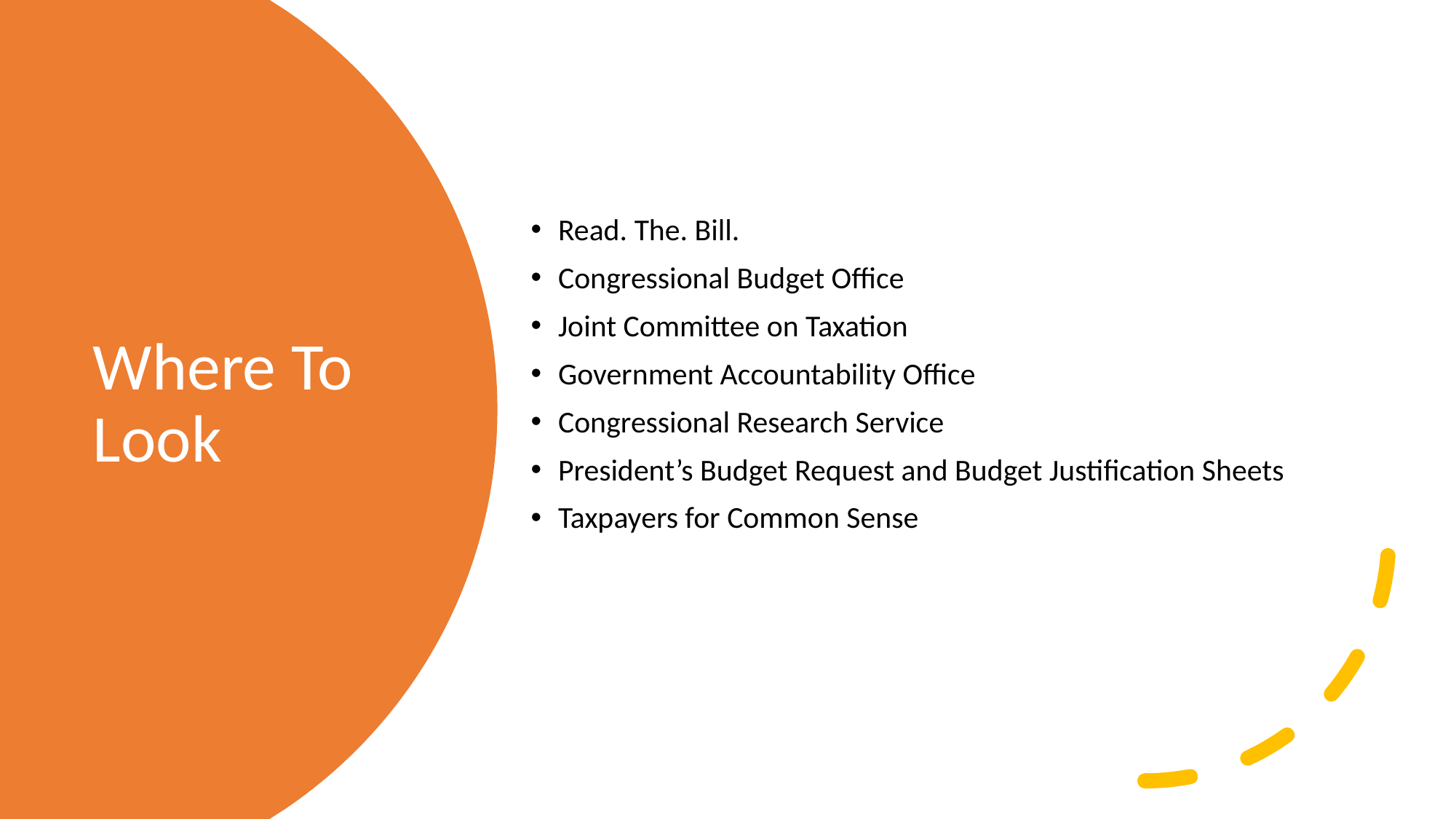

Read. The. Bill.
Congressional Budget Office
Joint Committee on Taxation
Government Accountability Office
Congressional Research Service
President’s Budget Request and Budget Justification Sheets
Taxpayers for Common Sense

# Where To Look